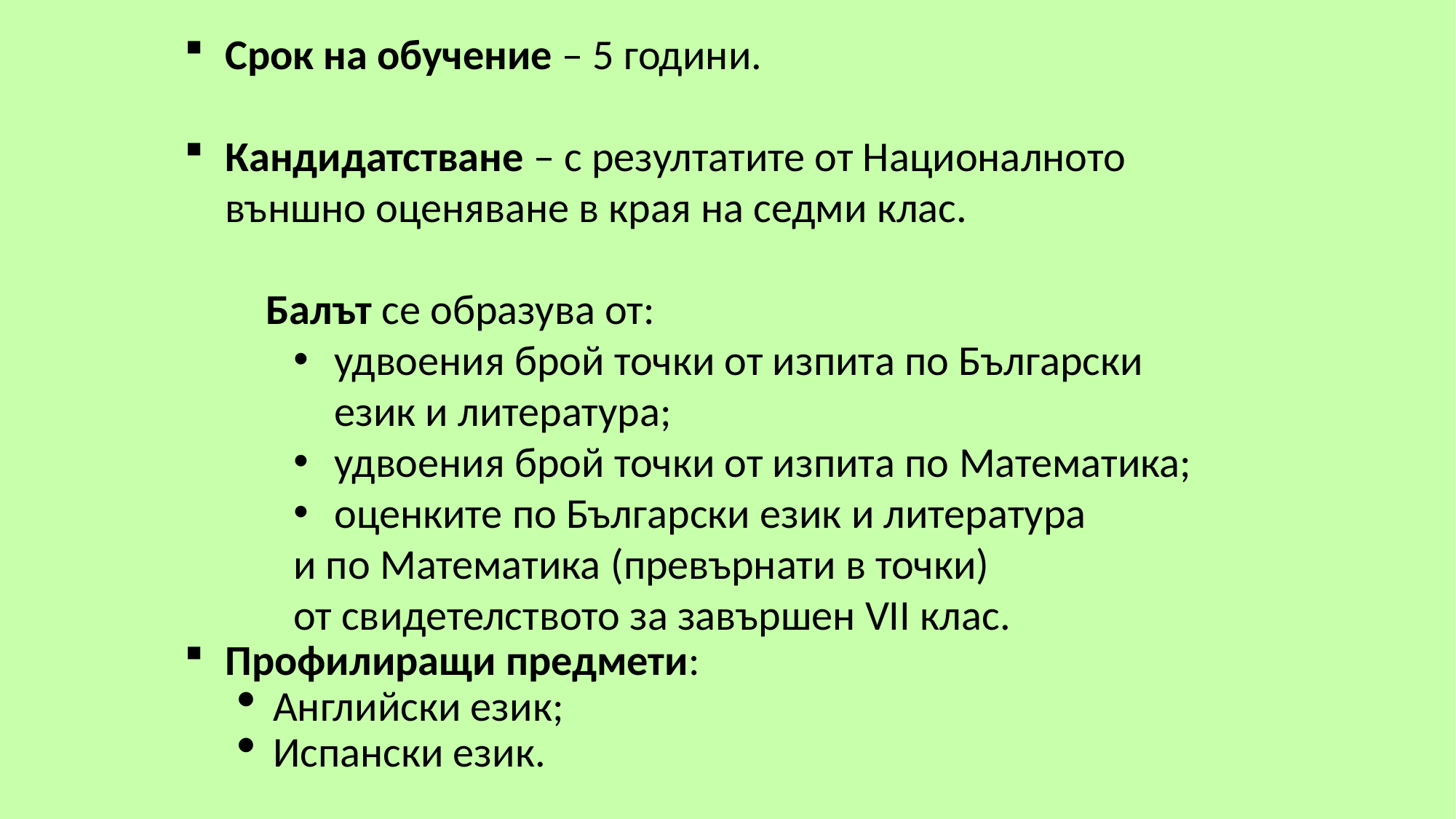

Срок на обучение – 5 години.

Кандидатстване – с резултатите от Националното външно оценяване в края на седми клас.

Балът се образува от:
удвоения брой точки от изпита по Български език и литература;
удвоения брой точки от изпита по Математика;
оценките по Български език и литература
и по Математика (превърнати в точки)
от свидетелството за завършен VII клас.
Профилиращи предмети:
Английски език;
Испански език.